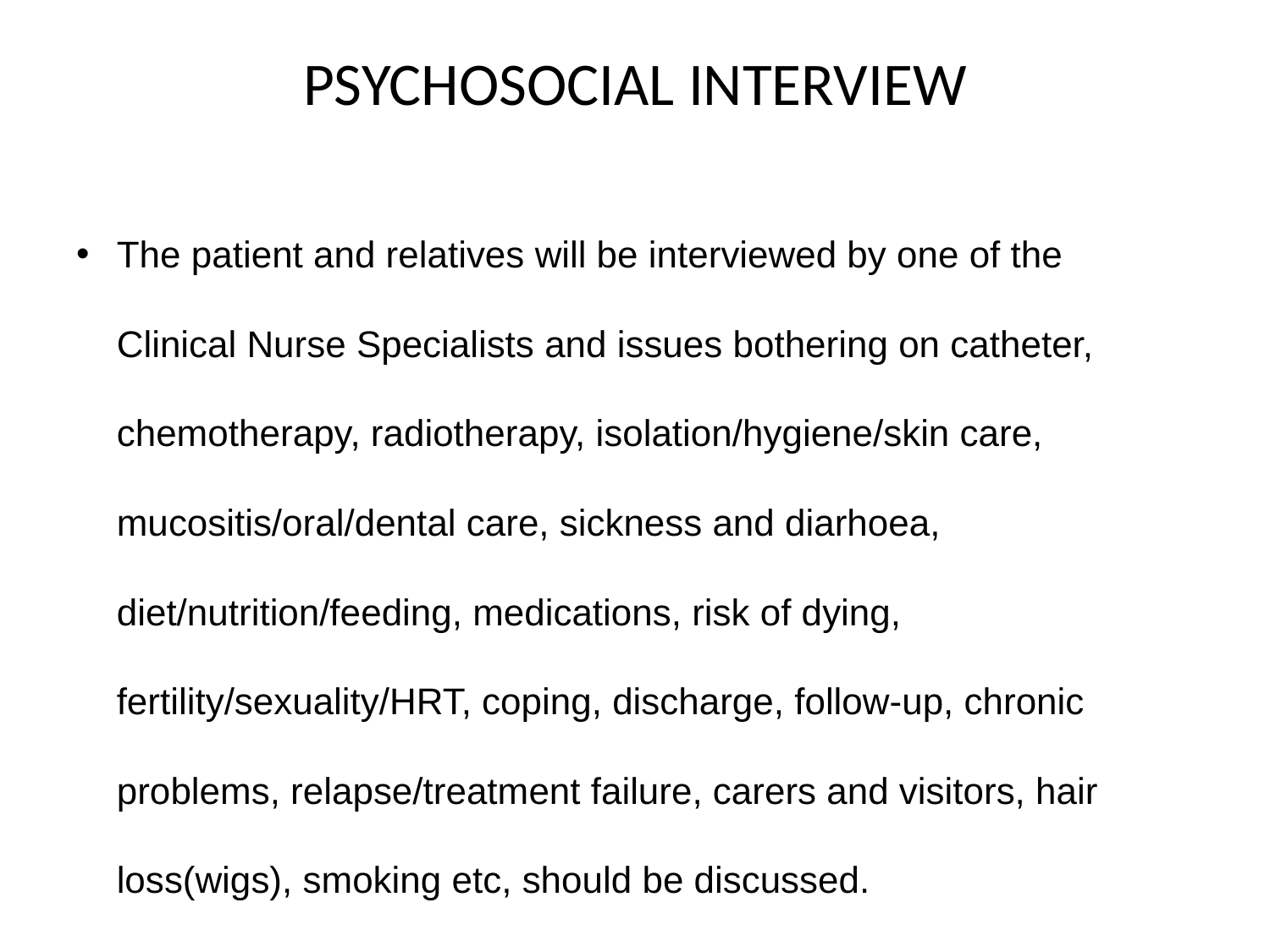

# PSYCHOSOCIAL INTERVIEW
The patient and relatives will be interviewed by one of the Clinical Nurse Specialists and issues bothering on catheter, chemotherapy, radiotherapy, isolation/hygiene/skin care, mucositis/oral/dental care, sickness and diarhoea, diet/nutrition/feeding, medications, risk of dying, fertility/sexuality/HRT, coping, discharge, follow-up, chronic problems, relapse/treatment failure, carers and visitors, hair loss(wigs), smoking etc, should be discussed.